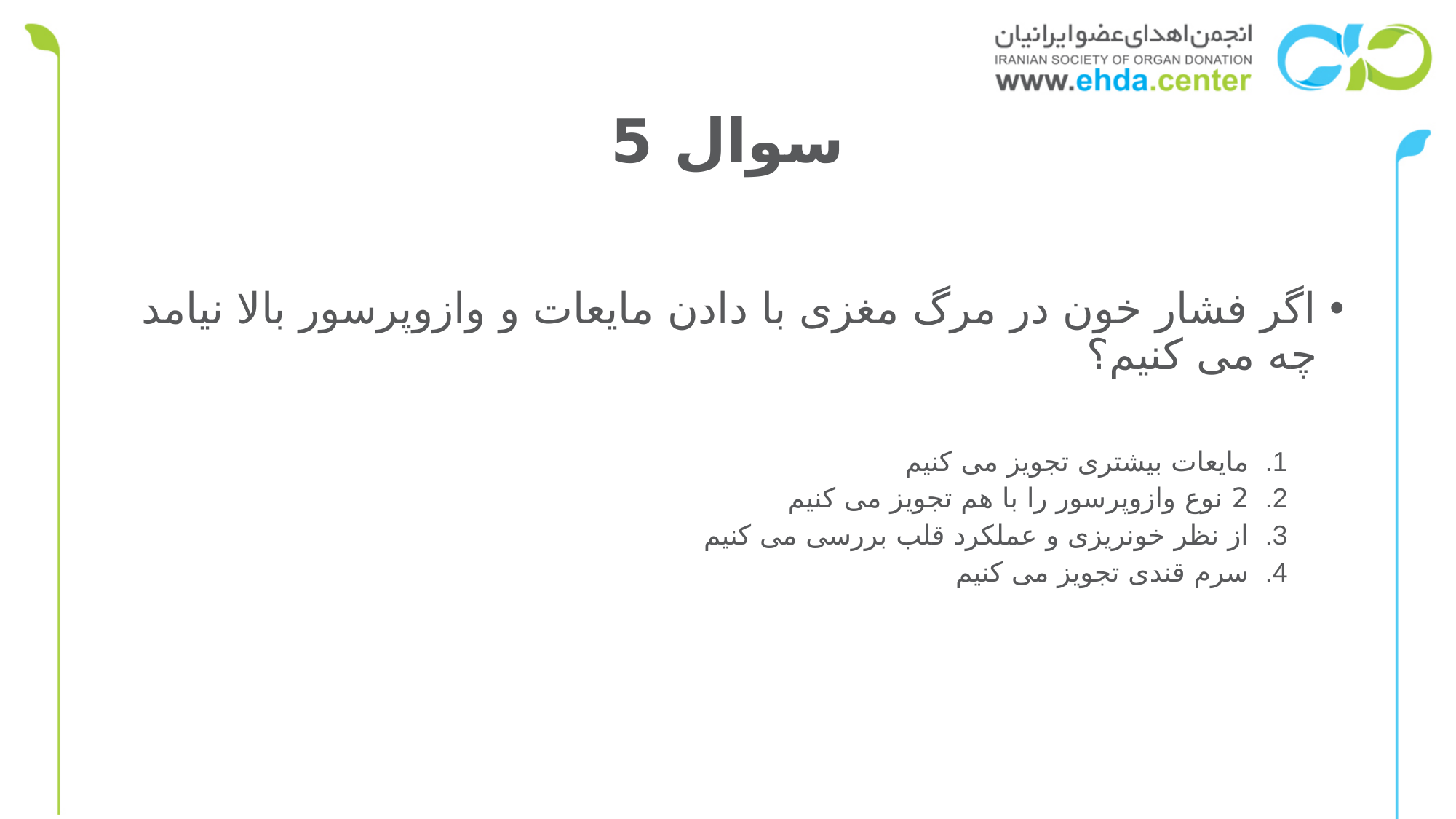

# سوال 5
اگر فشار خون در مرگ مغزی با دادن مایعات و وازوپرسور بالا نیامد چه می کنیم؟

مایعات بیشتری تجویز می کنیم
2 نوع وازوپرسور را با هم تجویز می کنیم
از نظر خونریزی و عملکرد قلب بررسی می کنیم
سرم قندی تجویز می کنیم